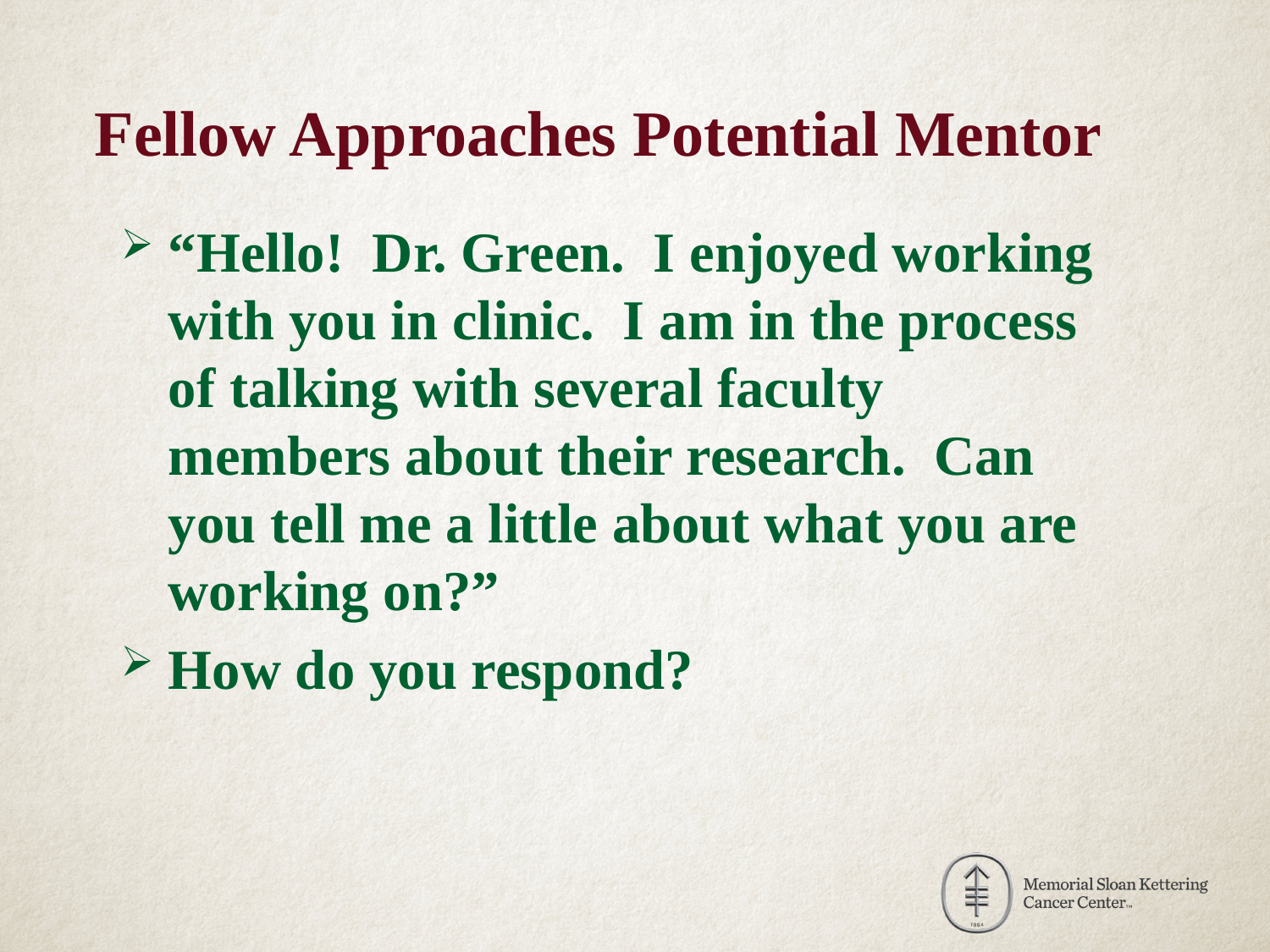

# Fellow Approaches Potential Mentor
“Hello!  Dr. Green.  I enjoyed working with you in clinic.  I am in the process of talking with several faculty members about their research.  Can you tell me a little about what you are working on?”
How do you respond?